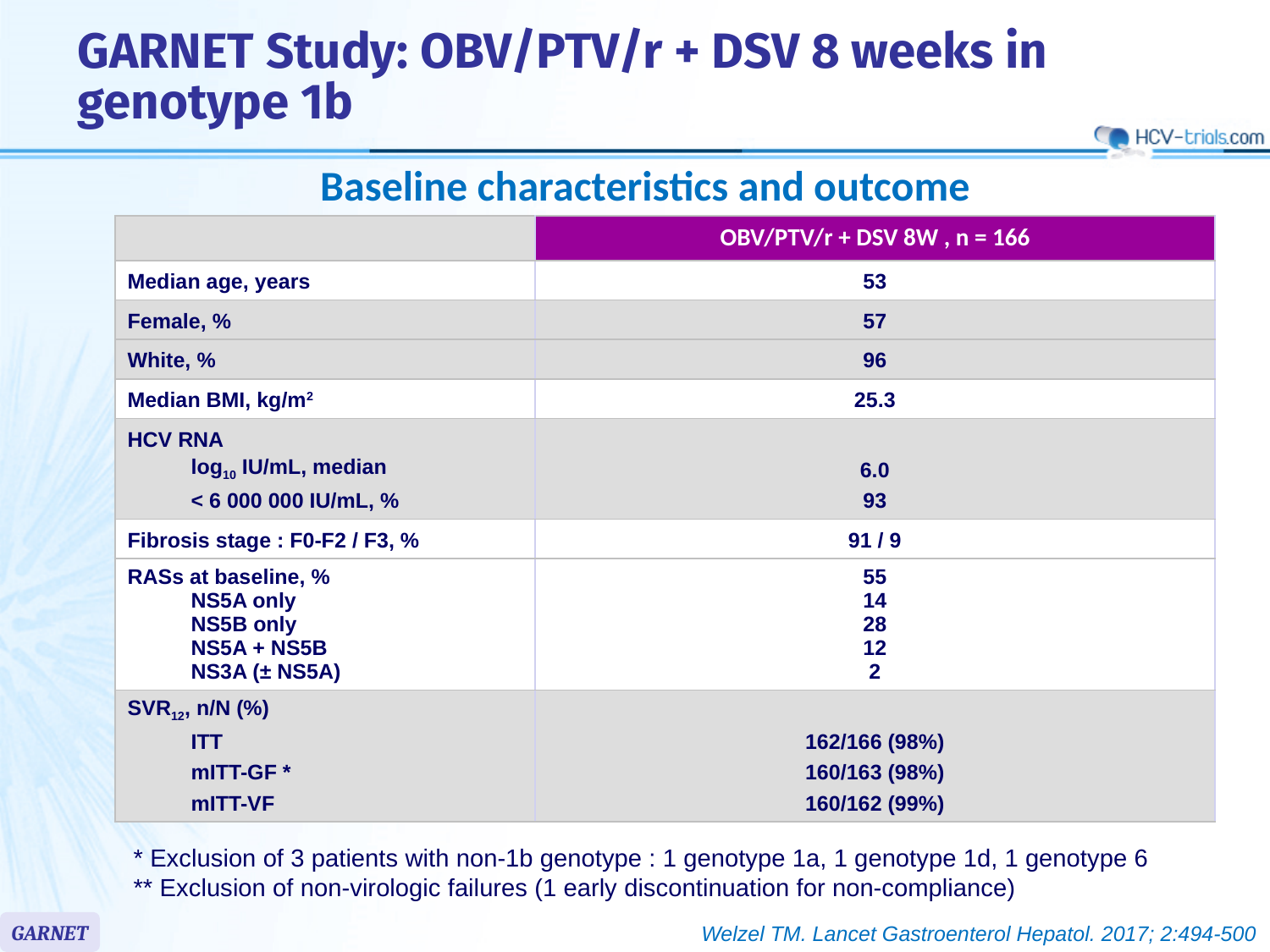

# GARNET Study: OBV/PTV/r + DSV 8 weeks in genotype 1b
Baseline characteristics and outcome
|  | OBV/PTV/r + DSV 8W , n = 166 |
| --- | --- |
| Median age, years | 53 |
| Female, % | 57 |
| White, % | 96 |
| Median BMI, kg/m2 | 25.3 |
| HCV RNA log10 IU/mL, median < 6 000 000 IU/mL, % | 6.0 93 |
| Fibrosis stage : F0-F2 / F3, % | 91 / 9 |
| RASs at baseline, % NS5A only NS5B only NS5A + NS5B NS3A (± NS5A) | 55 14 28 12 2 |
| SVR12, n/N (%) ITT mITT-GF \* mITT-VF | 162/166 (98%) 160/163 (98%) 160/162 (99%) |
* Exclusion of 3 patients with non-1b genotype : 1 genotype 1a, 1 genotype 1d, 1 genotype 6
** Exclusion of non-virologic failures (1 early discontinuation for non-compliance)
GARNET
Welzel TM. Lancet Gastroenterol Hepatol. 2017; 2:494-500